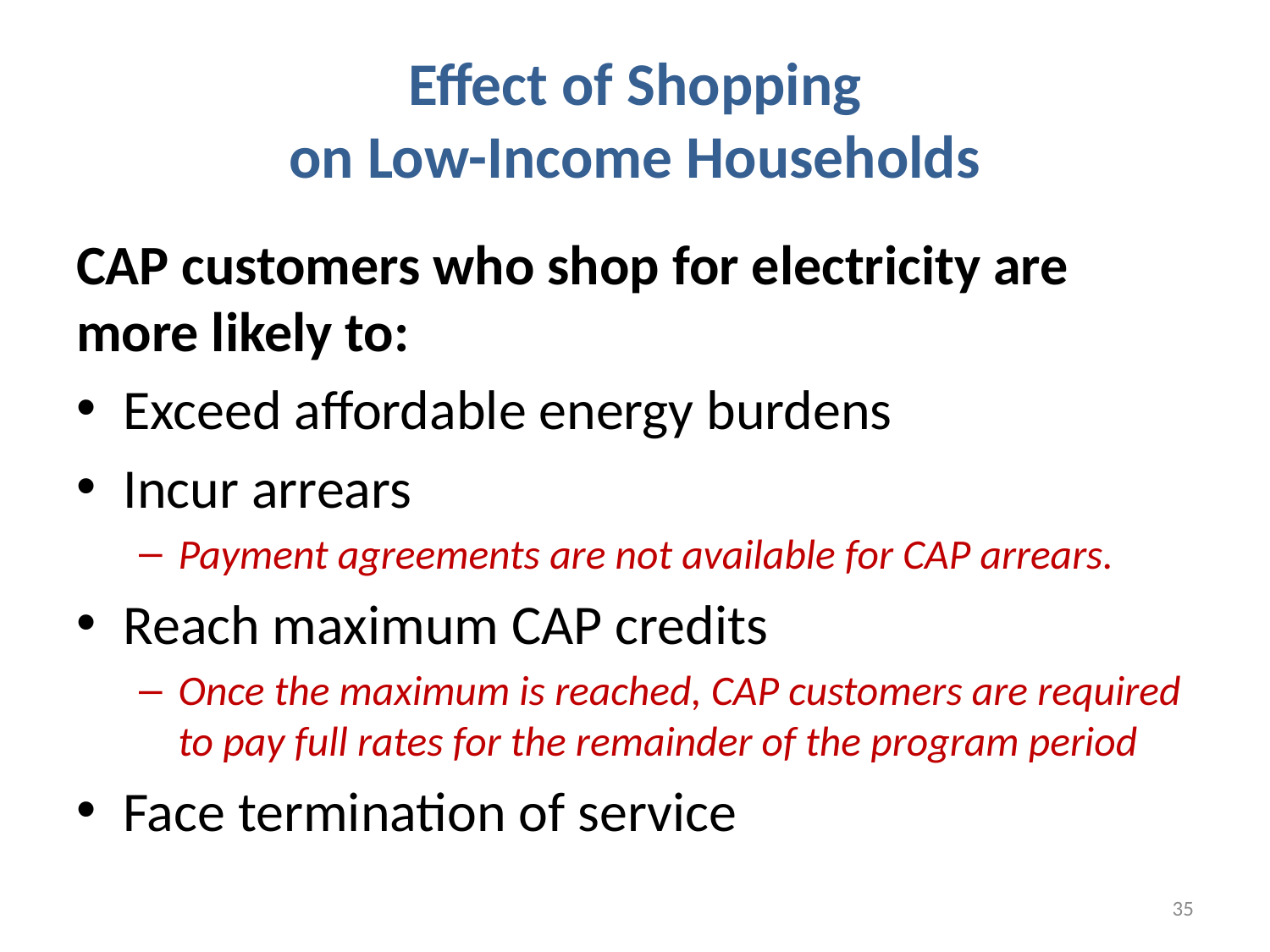

# Effect of Shopping on Low-Income Households
CAP customers who shop for electricity are more likely to:
Exceed affordable energy burdens
Incur arrears
Payment agreements are not available for CAP arrears.
Reach maximum CAP credits
Once the maximum is reached, CAP customers are required to pay full rates for the remainder of the program period
Face termination of service
35